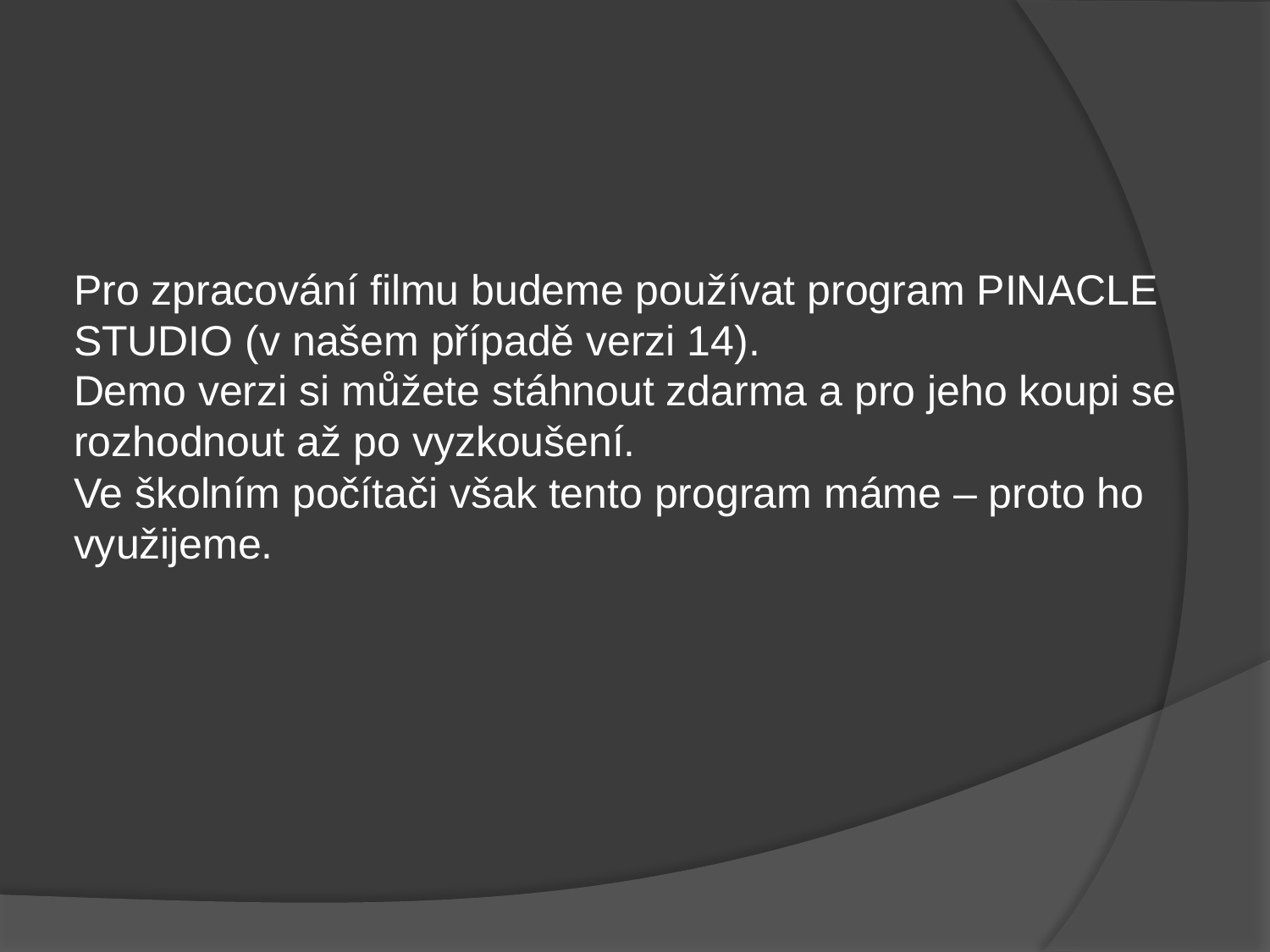

Pro zpracování filmu budeme používat program PINACLE STUDIO (v našem případě verzi 14).
Demo verzi si můžete stáhnout zdarma a pro jeho koupi se rozhodnout až po vyzkoušení.
Ve školním počítači však tento program máme – proto ho využijeme.